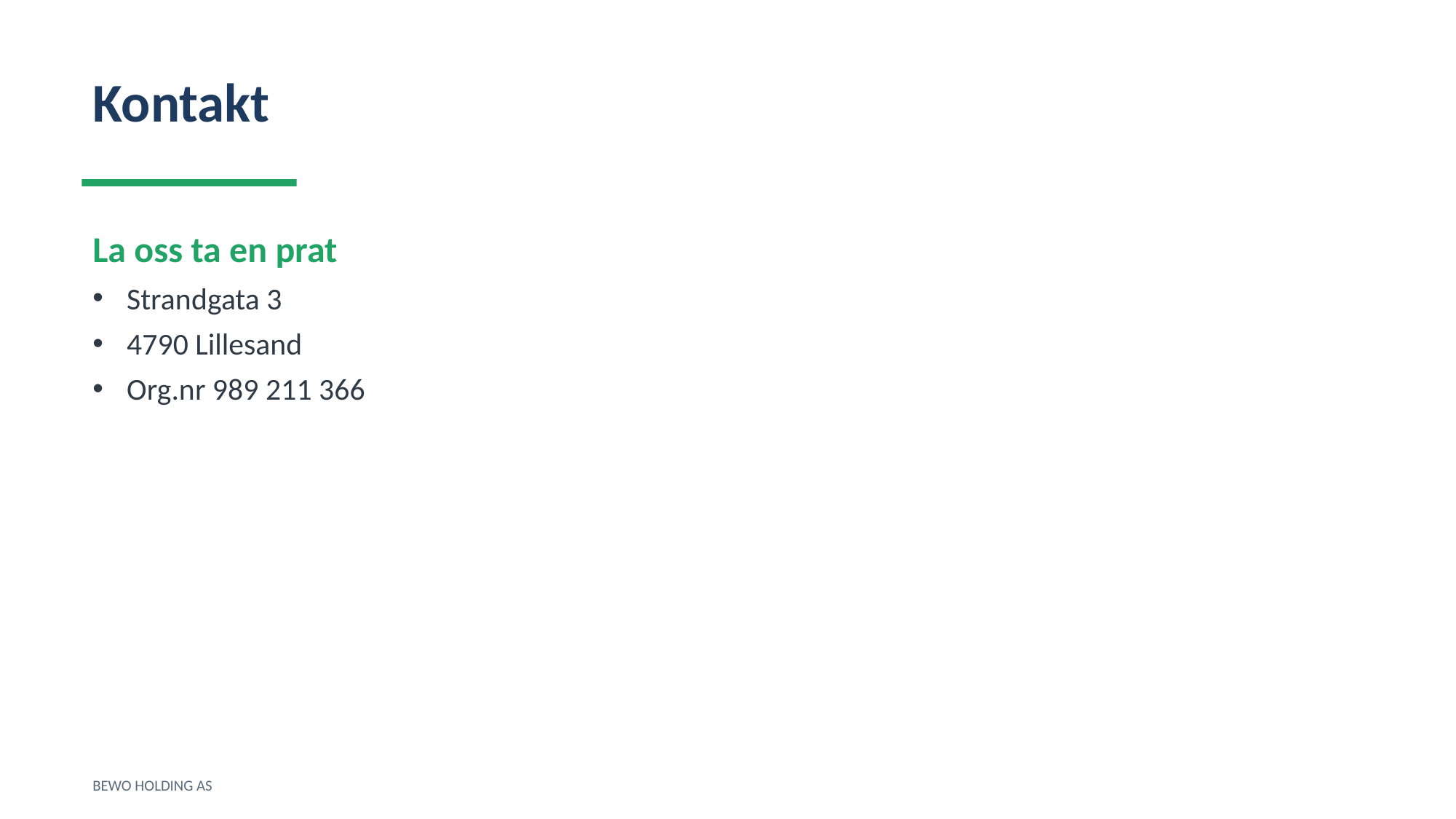

Kontakt

La oss ta en prat
Strandgata 3
4790 Lillesand
Org.nr 989 211 366
BEWO HOLDING AS